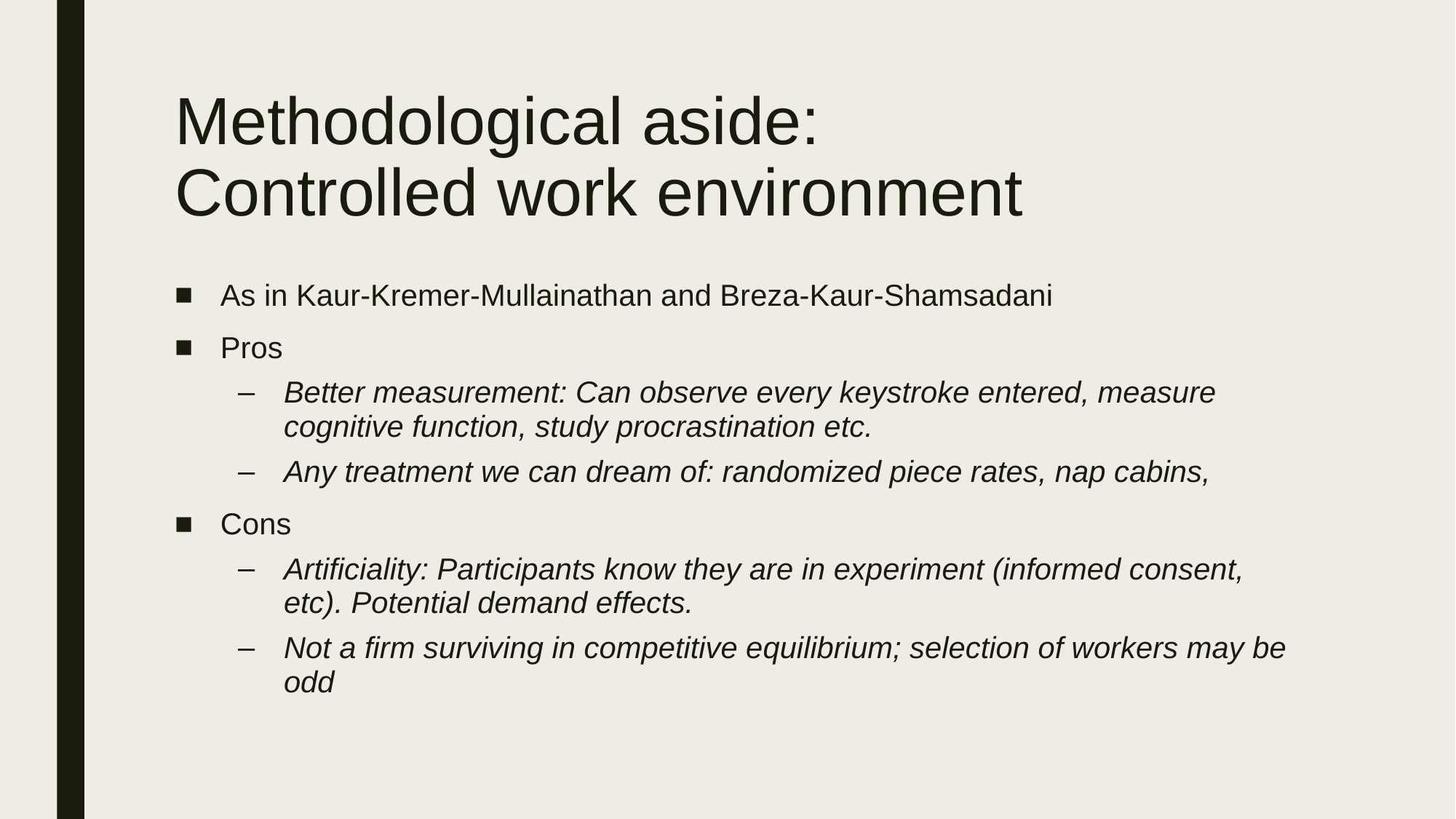

# Methodological aside: Controlled work environment
As in Kaur-Kremer-Mullainathan and Breza-Kaur-Shamsadani
Pros
Better measurement: Can observe every keystroke entered, measure cognitive function, study procrastination etc.
Any treatment we can dream of: randomized piece rates, nap cabins,
Cons
Artificiality: Participants know they are in experiment (informed consent, etc). Potential demand effects.
Not a firm surviving in competitive equilibrium; selection of workers may be odd